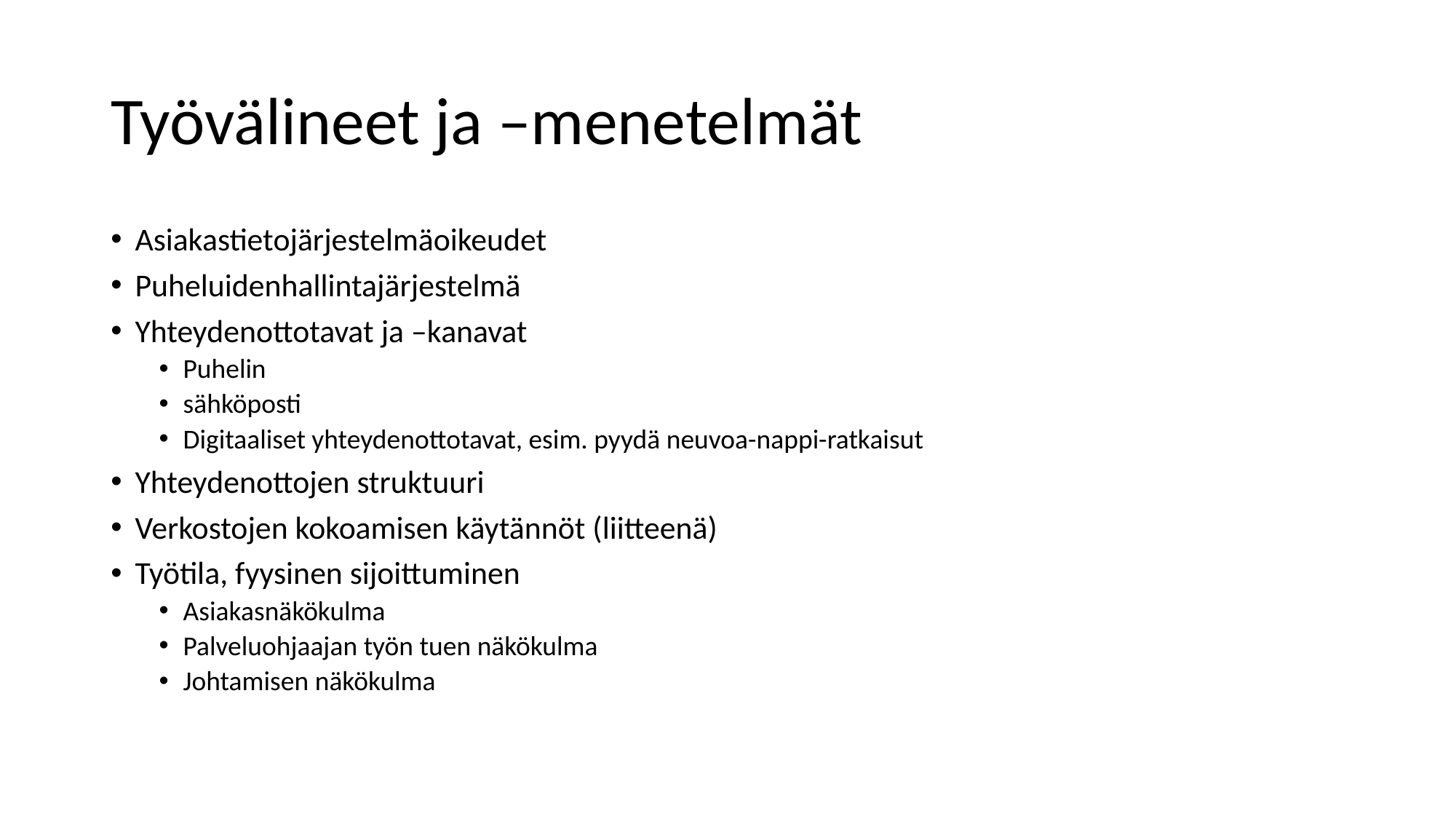

# Työvälineet ja –menetelmät
Asiakastietojärjestelmäoikeudet
Puheluidenhallintajärjestelmä
Yhteydenottotavat ja –kanavat
Puhelin
sähköposti
Digitaaliset yhteydenottotavat, esim. pyydä neuvoa-nappi-ratkaisut
Yhteydenottojen struktuuri
Verkostojen kokoamisen käytännöt (liitteenä)
Työtila, fyysinen sijoittuminen
Asiakasnäkökulma
Palveluohjaajan työn tuen näkökulma
Johtamisen näkökulma